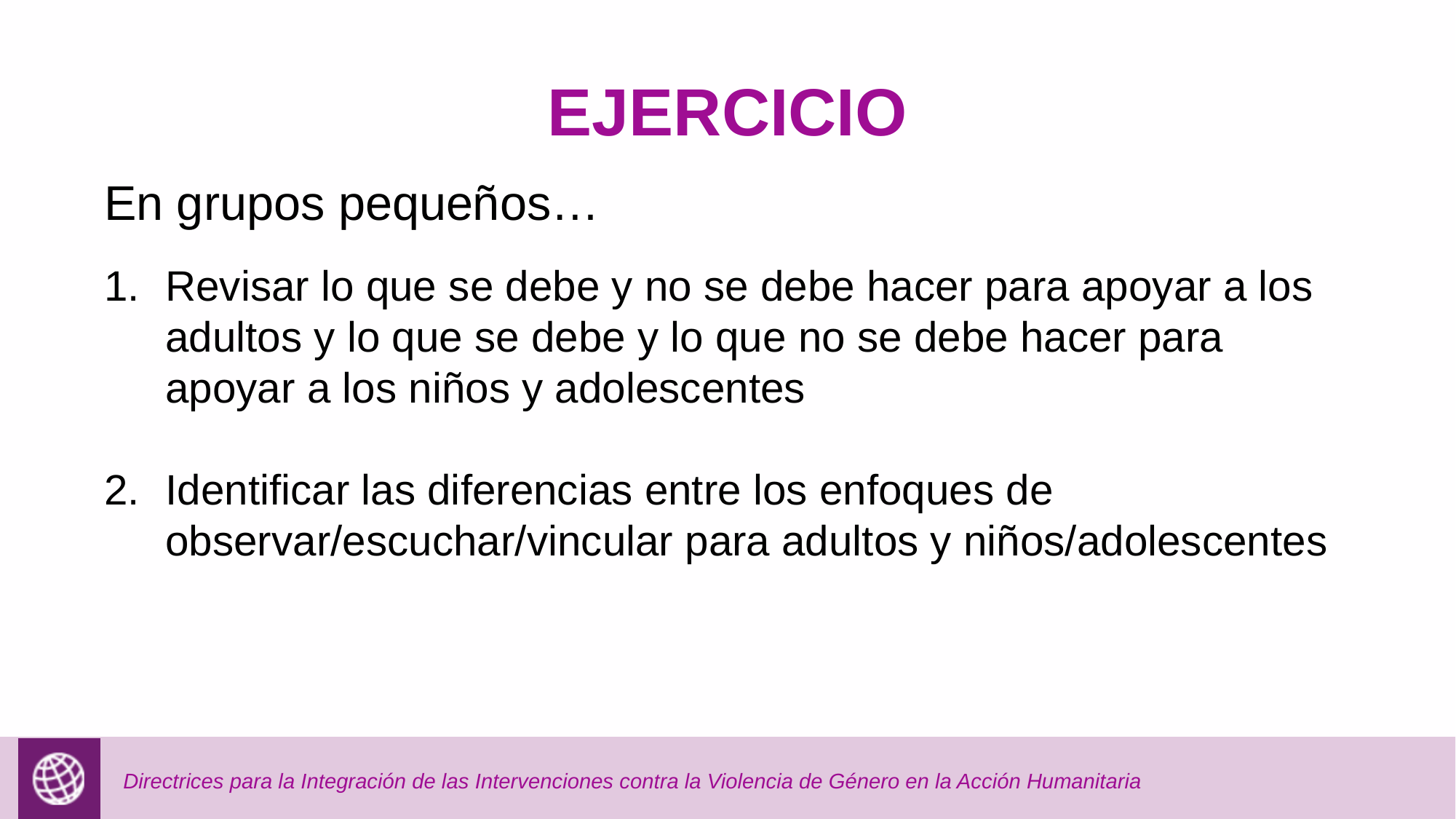

EJERCICIO
En grupos pequeños…

Revisar lo que se debe y no se debe hacer para apoyar a los adultos y lo que se debe y lo que no se debe hacer para apoyar a los niños y adolescentes

Identificar las diferencias entre los enfoques de observar/escuchar/vincular para adultos y niños/adolescentes
Directrices para la Integración de las Intervenciones contra la Violencia de Género en la Acción Humanitaria